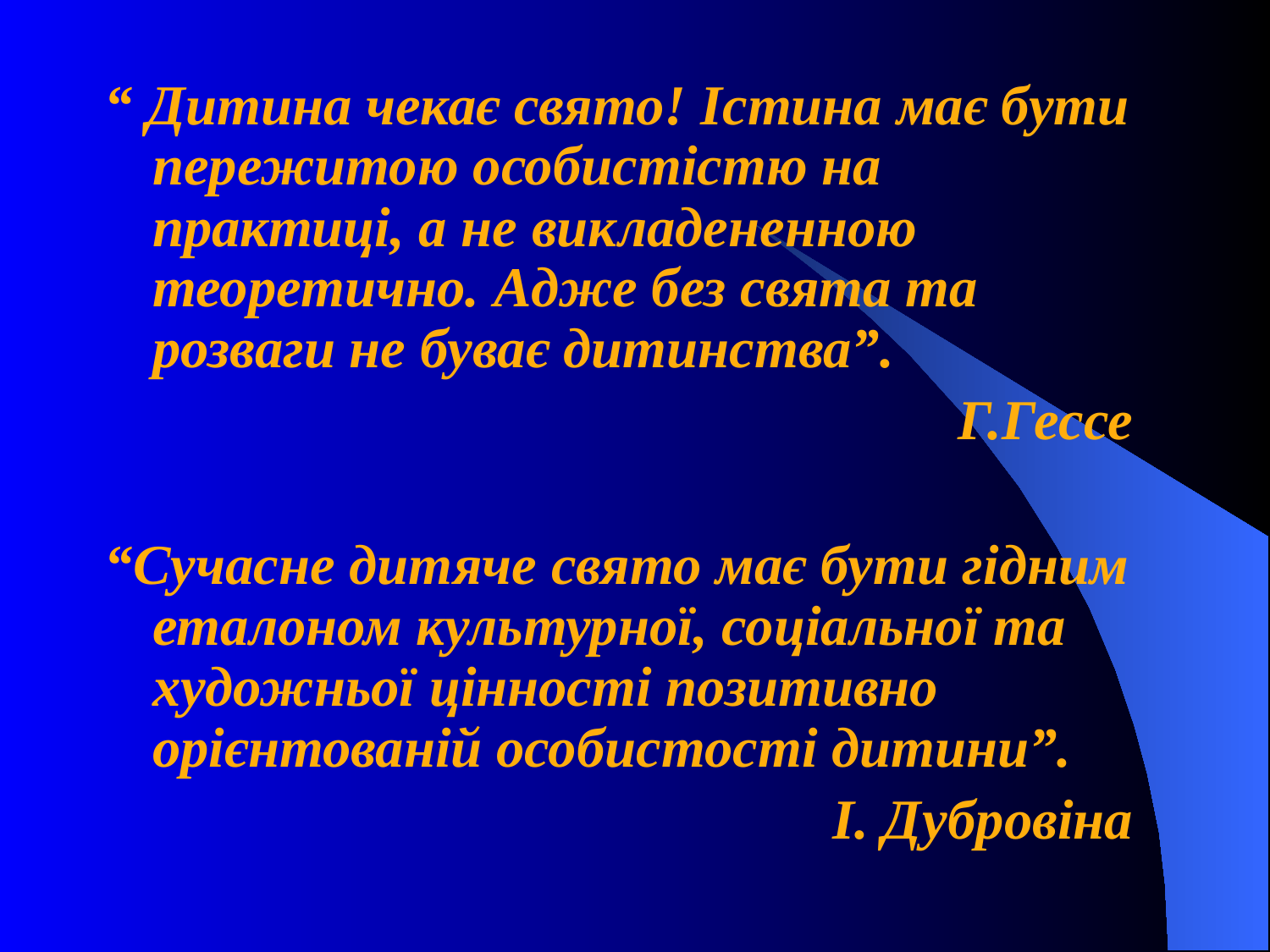

“ Дитина чекає свято! Істина має бути пережитою особистістю на практиці, а не викладененною  теоретично. Адже без свята та розваги не буває дитинства”.
Г.Гессе

“Сучасне дитяче свято має бути гідним еталоном культурної, соціальної та художньої цінності позитивно орієнтованій особистості дитини”.
						І. Дубровіна